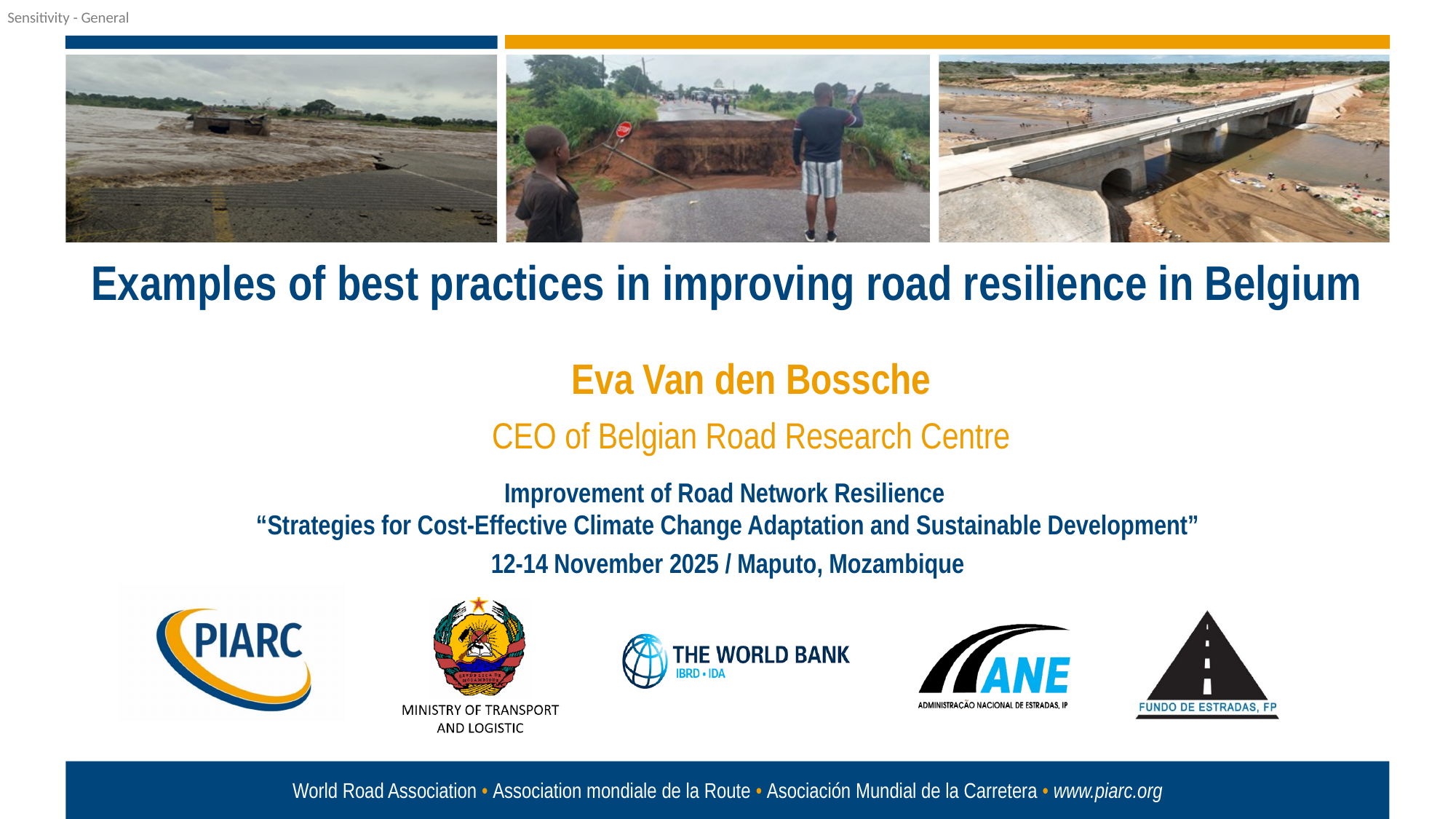

Examples of best practices in improving road resilience in Belgium

Eva Van den Bossche
CEO of Belgian Road Research Centre

Improvement of Road Network Resilience
“Strategies for Cost-Effective Climate Change Adaptation and Sustainable Development”
12-14 November 2025 / Maputo, Mozambique